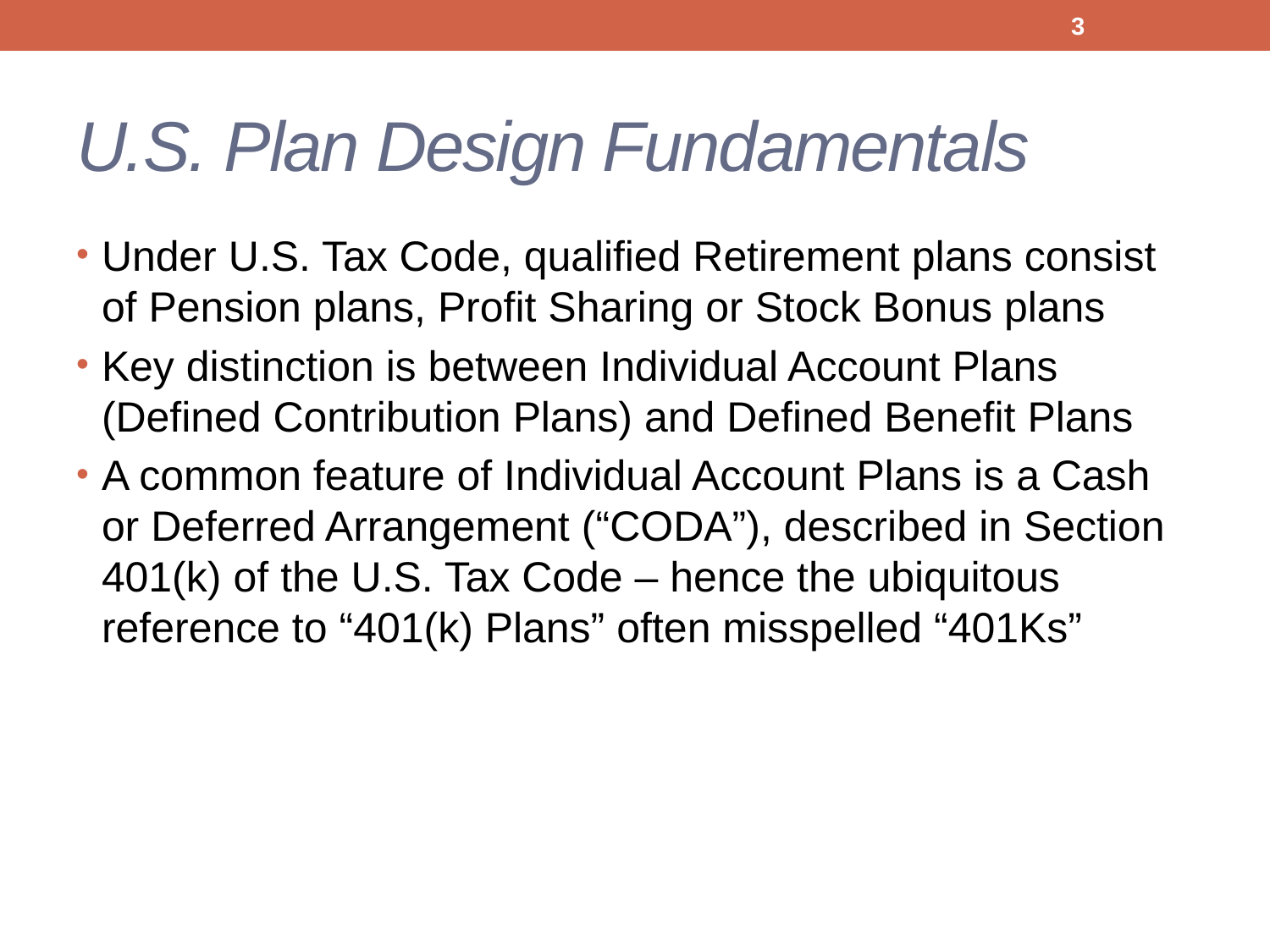

3
# U.S. Plan Design Fundamentals
Under U.S. Tax Code, qualified Retirement plans consist of Pension plans, Profit Sharing or Stock Bonus plans
Key distinction is between Individual Account Plans (Defined Contribution Plans) and Defined Benefit Plans
A common feature of Individual Account Plans is a Cash or Deferred Arrangement (“CODA”), described in Section 401(k) of the U.S. Tax Code – hence the ubiquitous reference to “401(k) Plans” often misspelled “401Ks”